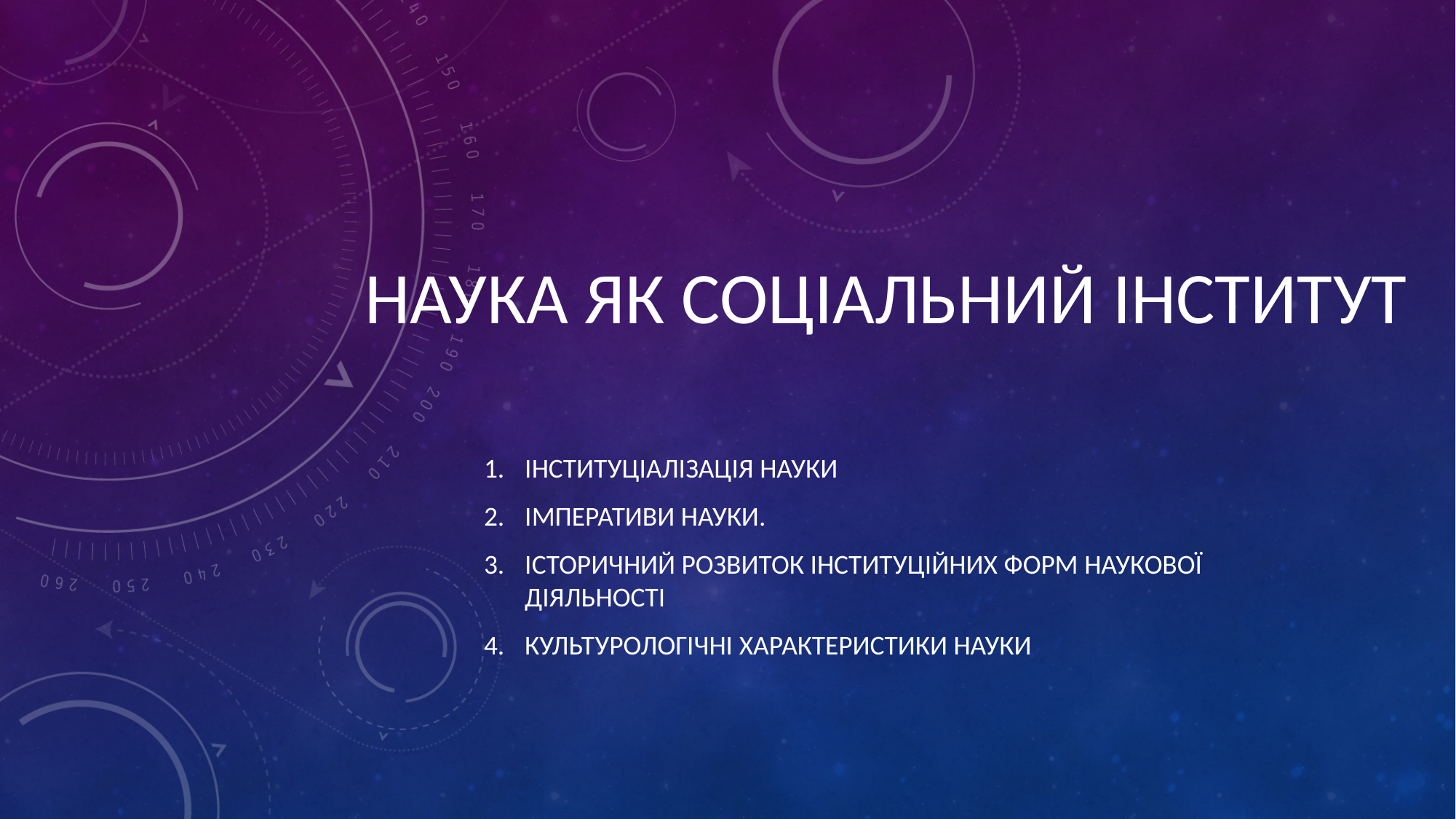

# Наука як соціальний інститут
Інституціалізація науки
Імперативи науки.
Історичний розвиток інституційних форм наукової діяльності
Культурологічні характеристики науки